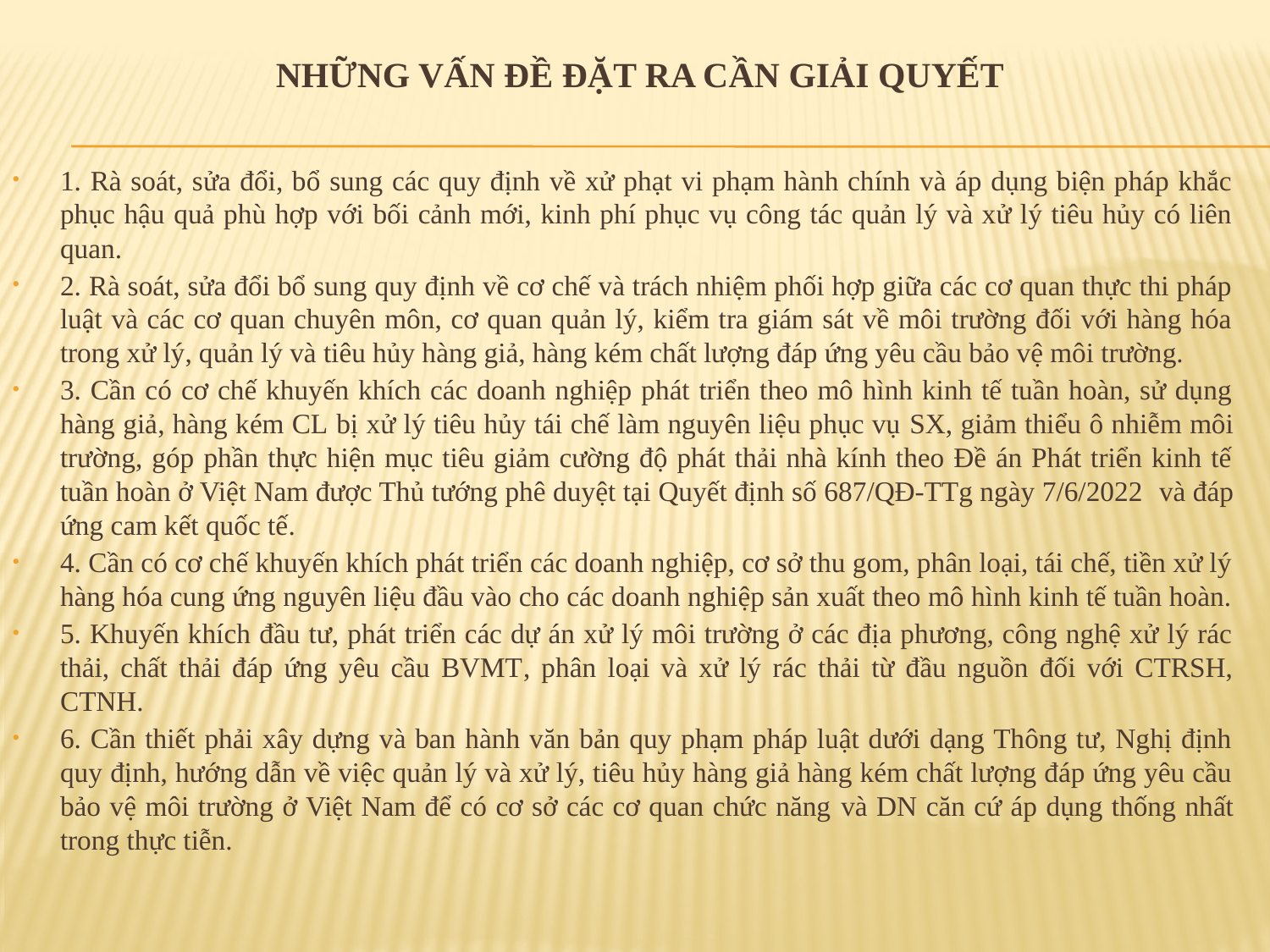

NHỮNG VẤN ĐỀ ĐẶT RA CẦN GIẢI QUYẾT
1. Rà soát, sửa đổi, bổ sung các quy định về xử phạt vi phạm hành chính và áp dụng biện pháp khắc phục hậu quả phù hợp với bối cảnh mới, kinh phí phục vụ công tác quản lý và xử lý tiêu hủy có liên quan.
2. Rà soát, sửa đổi bổ sung quy định về cơ chế và trách nhiệm phối hợp giữa các cơ quan thực thi pháp luật và các cơ quan chuyên môn, cơ quan quản lý, kiểm tra giám sát về môi trường đối với hàng hóa trong xử lý, quản lý và tiêu hủy hàng giả, hàng kém chất lượng đáp ứng yêu cầu bảo vệ môi trường.
3. Cần có cơ chế khuyến khích các doanh nghiệp phát triển theo mô hình kinh tế tuần hoàn, sử dụng hàng giả, hàng kém CL bị xử lý tiêu hủy tái chế làm nguyên liệu phục vụ SX, giảm thiểu ô nhiễm môi trường, góp phần thực hiện mục tiêu giảm cường độ phát thải nhà kính theo Đề án Phát triển kinh tế tuần hoàn ở Việt Nam được Thủ tướng phê duyệt tại Quyết định số 687/QĐ-TTg ngày 7/6/2022  và đáp ứng cam kết quốc tế.
4. Cần có cơ chế khuyến khích phát triển các doanh nghiệp, cơ sở thu gom, phân loại, tái chế, tiền xử lý hàng hóa cung ứng nguyên liệu đầu vào cho các doanh nghiệp sản xuất theo mô hình kinh tế tuần hoàn.
5. Khuyến khích đầu tư, phát triển các dự án xử lý môi trường ở các địa phương, công nghệ xử lý rác thải, chất thải đáp ứng yêu cầu BVMT, phân loại và xử lý rác thải từ đầu nguồn đối với CTRSH, CTNH.
6. Cần thiết phải xây dựng và ban hành văn bản quy phạm pháp luật dưới dạng Thông tư, Nghị định quy định, hướng dẫn về việc quản lý và xử lý, tiêu hủy hàng giả hàng kém chất lượng đáp ứng yêu cầu bảo vệ môi trường ở Việt Nam để có cơ sở các cơ quan chức năng và DN căn cứ áp dụng thống nhất trong thực tiễn.